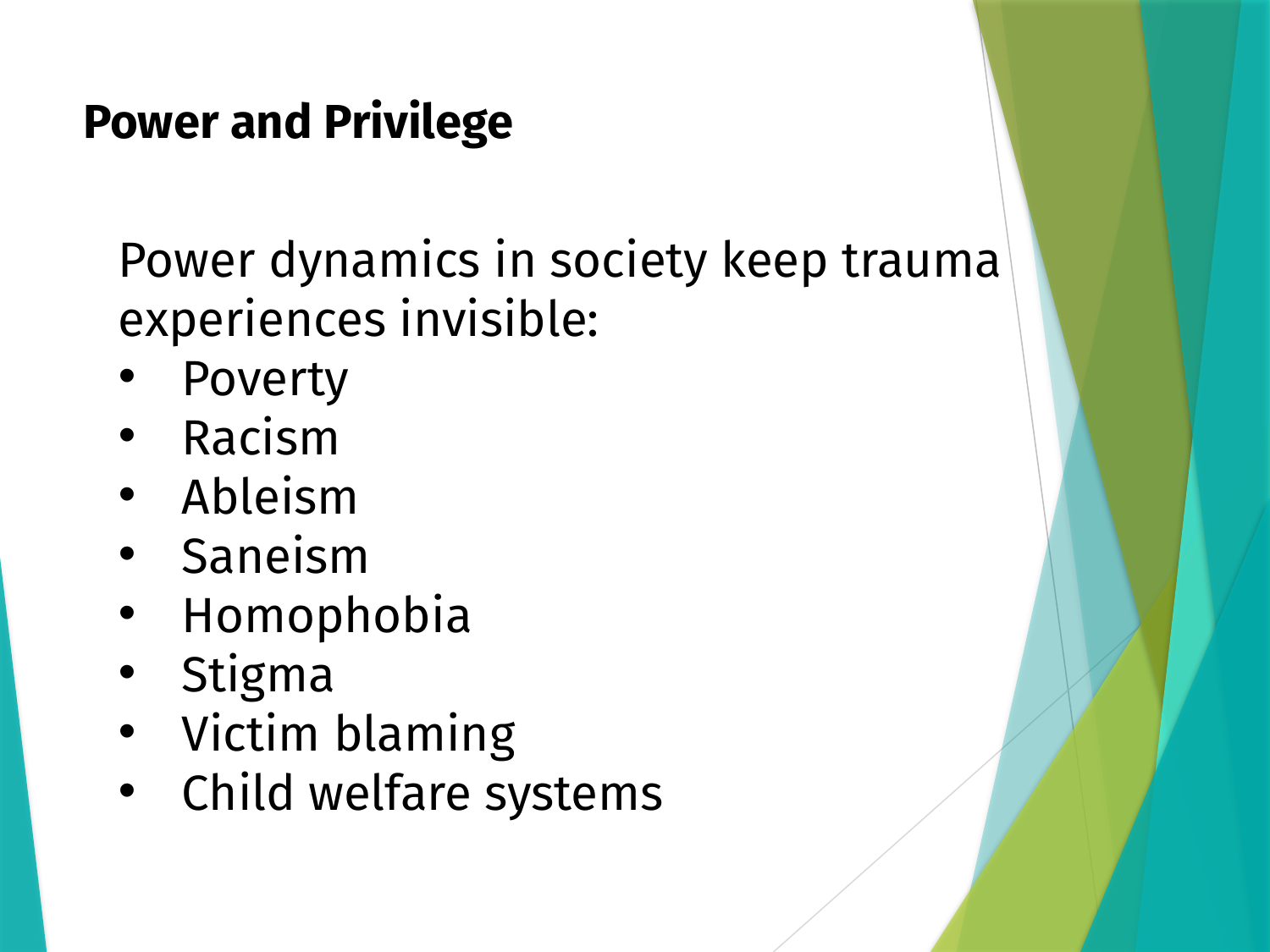

# Power and Privilege
Power dynamics in society keep trauma experiences invisible:
Poverty
Racism
Ableism
Saneism
Homophobia
Stigma
Victim blaming
Child welfare systems